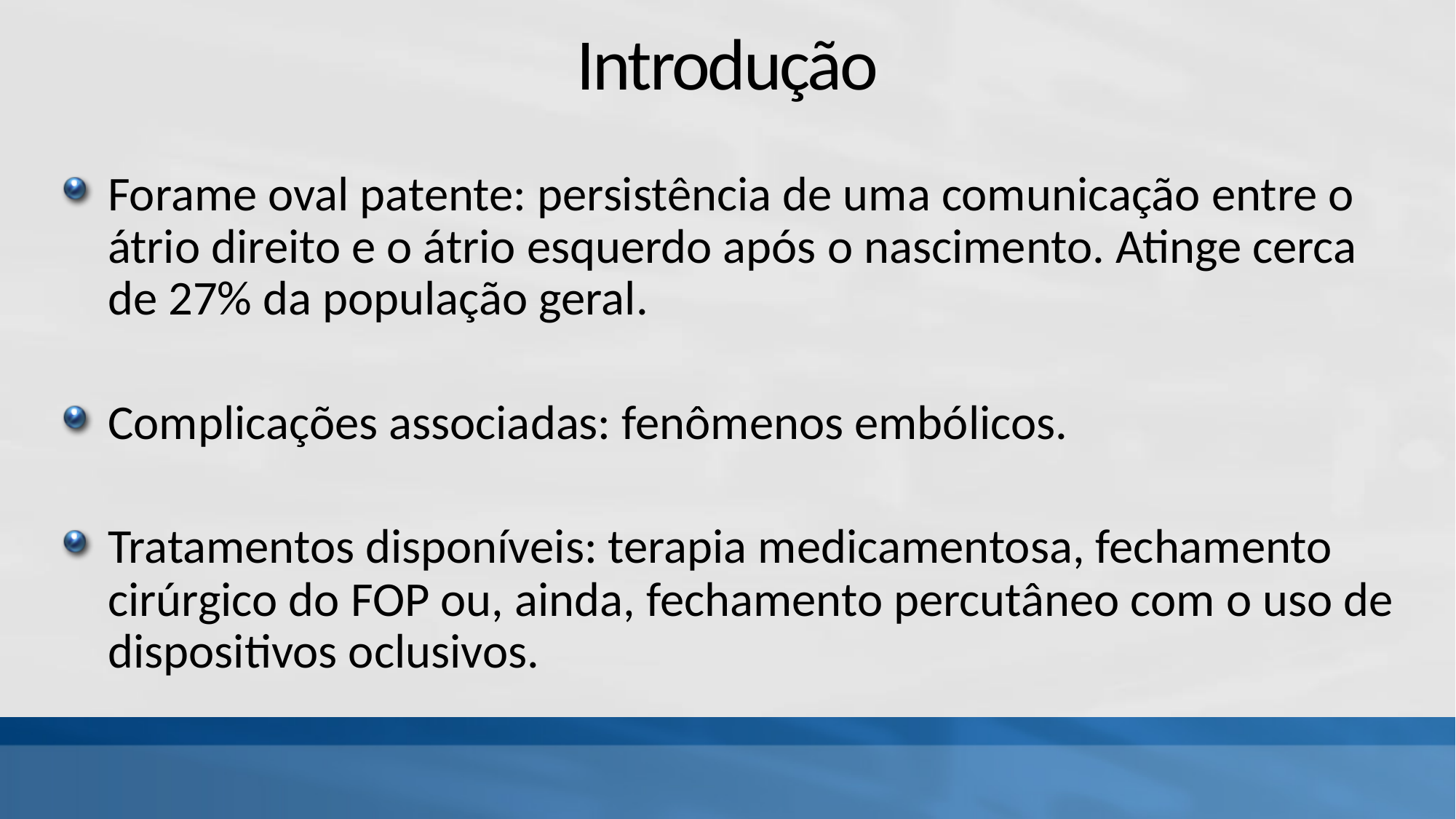

# Introdução
Forame oval patente: persistência de uma comunicação entre o átrio direito e o átrio esquerdo após o nascimento. Atinge cerca de 27% da população geral.

Complicações associadas: fenômenos embólicos.

Tratamentos disponíveis: terapia medicamentosa, fechamento cirúrgico do FOP ou, ainda, fechamento percutâneo com o uso de dispositivos oclusivos.